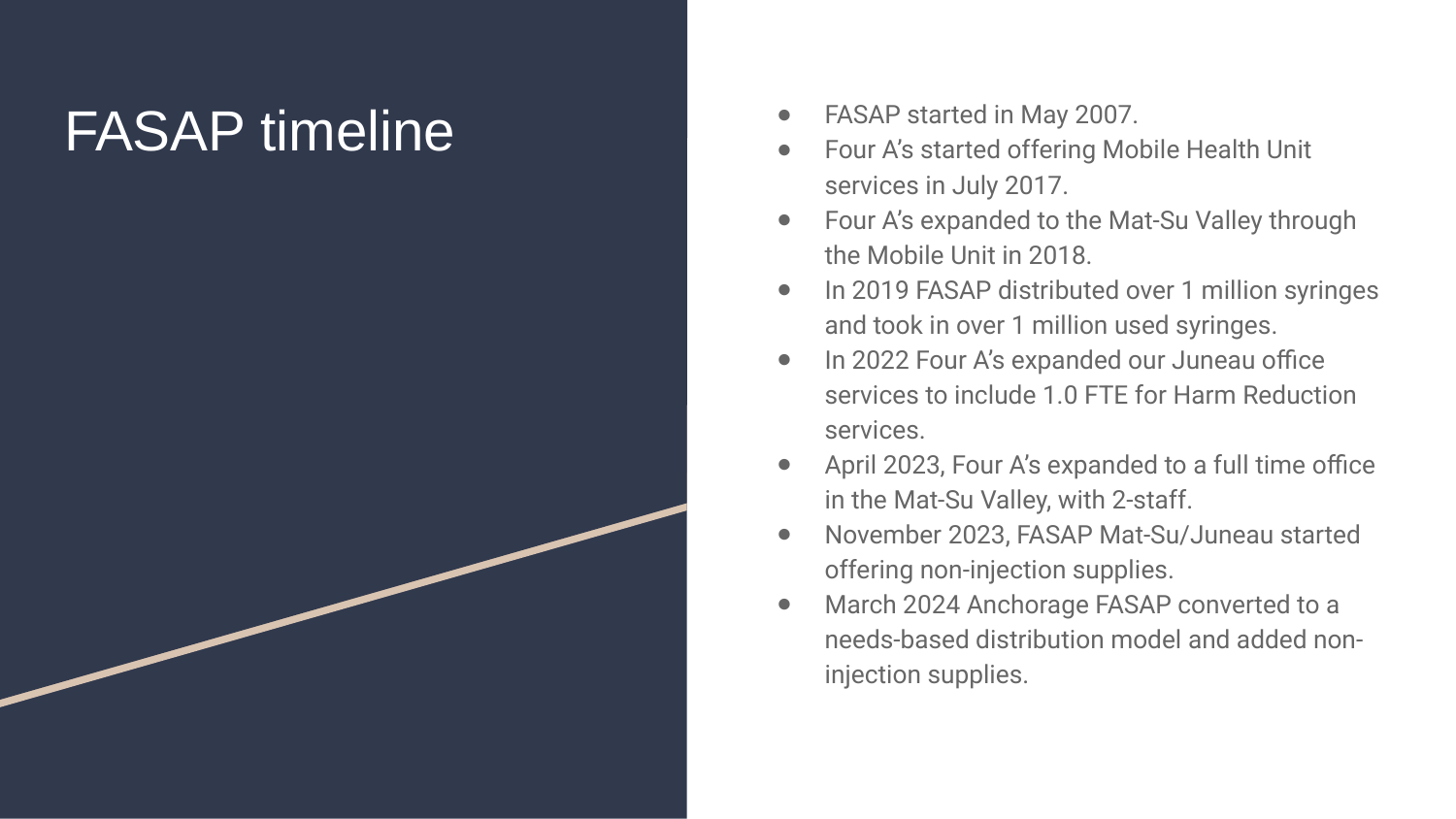

# FASAP timeline
FASAP started in May 2007.
Four A’s started offering Mobile Health Unit services in July 2017.
Four A’s expanded to the Mat-Su Valley through the Mobile Unit in 2018.
In 2019 FASAP distributed over 1 million syringes and took in over 1 million used syringes.
In 2022 Four A’s expanded our Juneau office services to include 1.0 FTE for Harm Reduction services.
April 2023, Four A’s expanded to a full time office in the Mat-Su Valley, with 2-staff.
November 2023, FASAP Mat-Su/Juneau started offering non-injection supplies.
March 2024 Anchorage FASAP converted to a needs-based distribution model and added non-injection supplies.